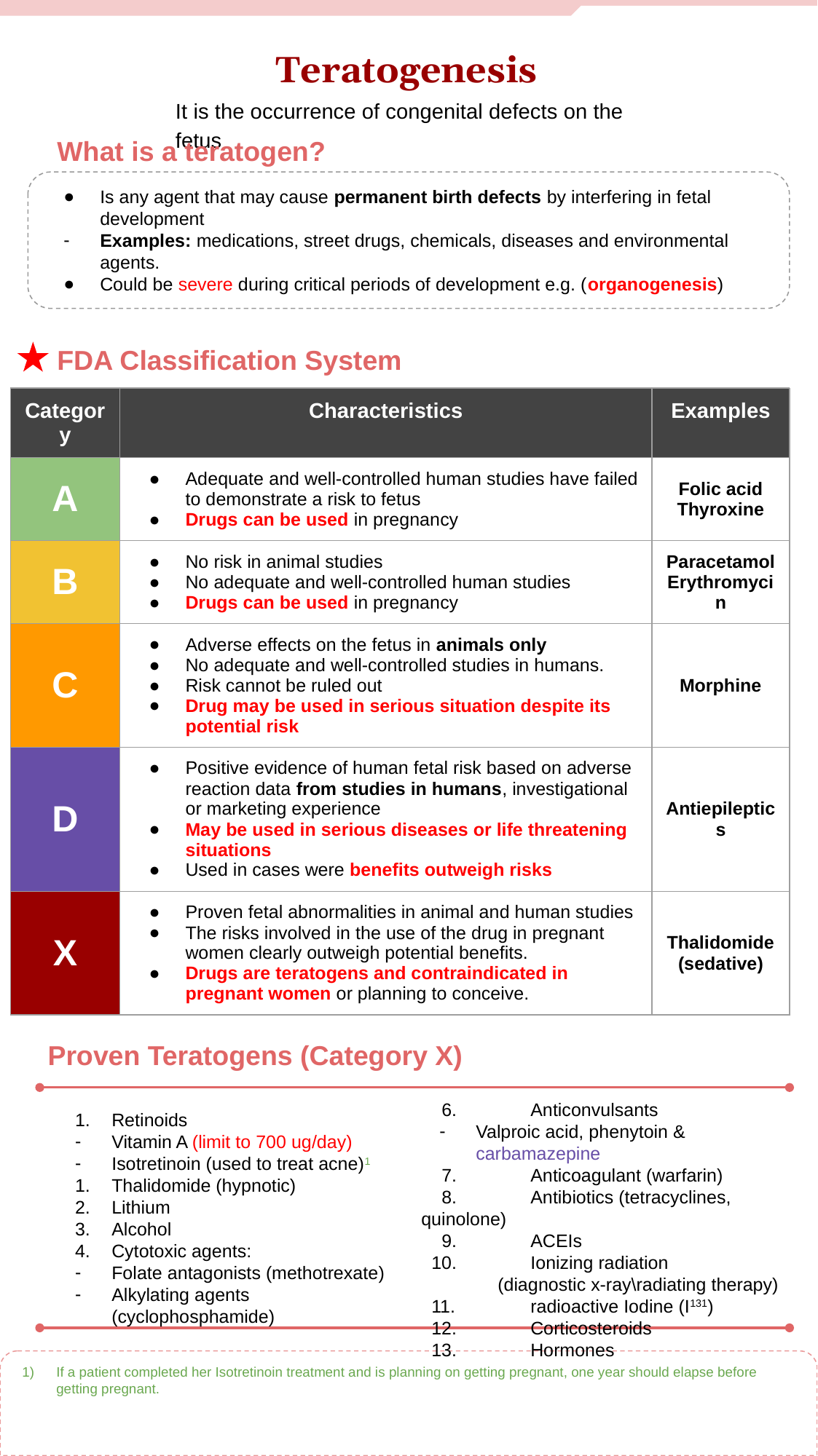

# Teratogenesis
It is the occurrence of congenital defects on the fetus
What is a teratogen?
Is any agent that may cause permanent birth defects by interfering in fetal development
Examples: medications, street drugs, chemicals, diseases and environmental agents.
Could be severe during critical periods of development e.g. (organogenesis)
FDA Classification System

| Category | Characteristics | Examples |
| --- | --- | --- |
| A | Adequate and well-controlled human studies have failed to demonstrate a risk to fetus Drugs can be used in pregnancy | Folic acid Thyroxine |
| B | No risk in animal studies No adequate and well-controlled human studies Drugs can be used in pregnancy | Paracetamol Erythromycin |
| C | Adverse effects on the fetus in animals only No adequate and well-controlled studies in humans. Risk cannot be ruled out Drug may be used in serious situation despite its potential risk | Morphine |
| D | Positive evidence of human fetal risk based on adverse reaction data from studies in humans, investigational or marketing experience May be used in serious diseases or life threatening situations Used in cases were benefits outweigh risks | Antiepileptics |
| X | Proven fetal abnormalities in animal and human studies The risks involved in the use of the drug in pregnant women clearly outweigh potential benefits. Drugs are teratogens and contraindicated in pregnant women or planning to conceive. | Thalidomide (sedative) |
Proven Teratogens (Category X)
    6.	Anticonvulsants
Valproic acid, phenytoin & carbamazepine
    7. 	Anticoagulant (warfarin)
    8. 	Antibiotics (tetracyclines, quinolone)
    9. 	ACEIs
  10. 	Ionizing radiation
               (diagnostic x-ray\radiating therapy)
  11. 	radioactive Iodine (I131)
  12. 	Corticosteroids
  13. 	Hormones
Retinoids
Vitamin A (limit to 700 ug/day)
Isotretinoin (used to treat acne)1
Thalidomide (hypnotic)
Lithium
Alcohol
Cytotoxic agents:
Folate antagonists (methotrexate)
Alkylating agents (cyclophosphamide)
If a patient completed her Isotretinoin treatment and is planning on getting pregnant, one year should elapse before getting pregnant.